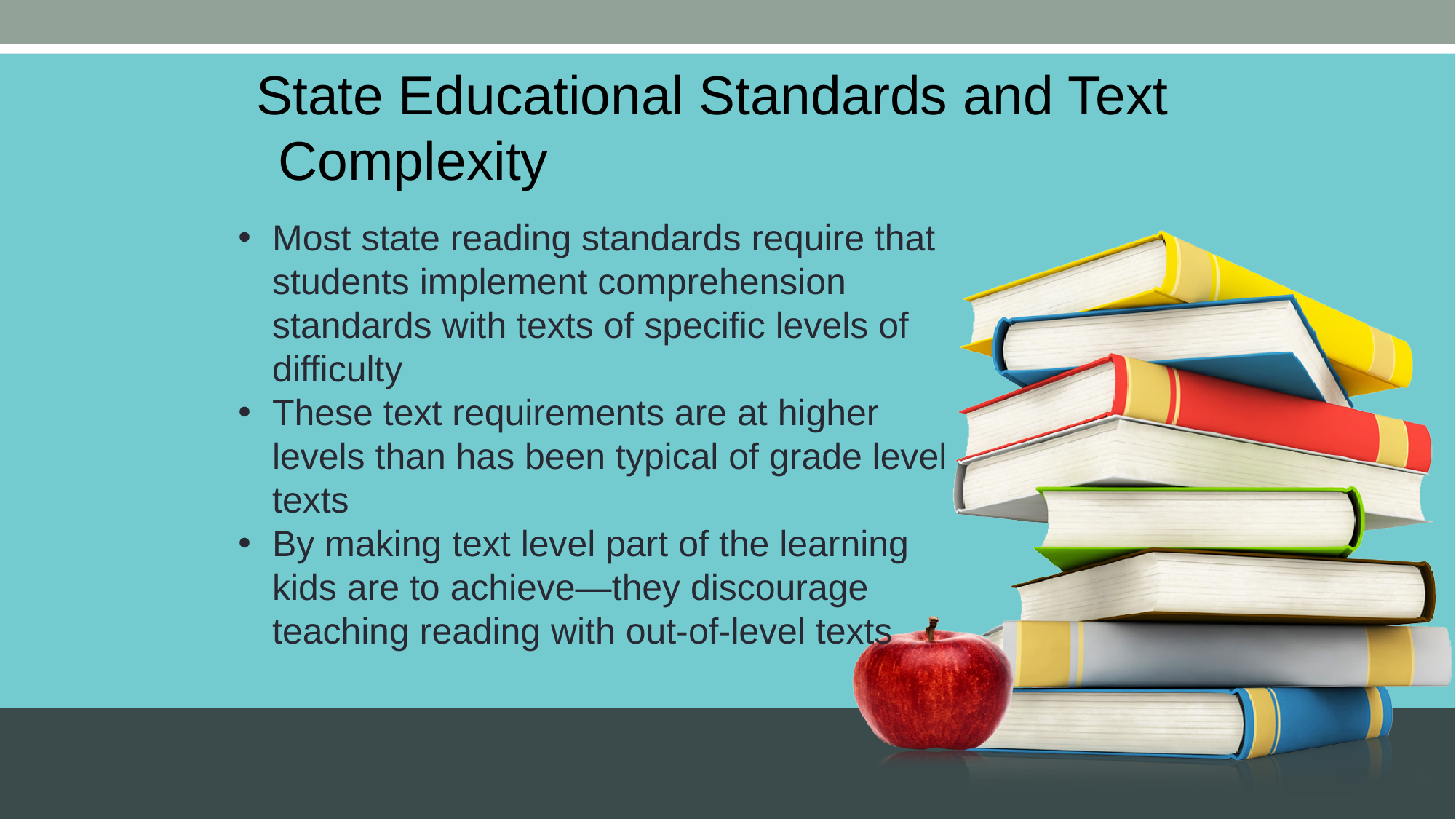

State Educational Standards and Text Complexity
Most state reading standards require that students implement comprehension standards with texts of specific levels of difficulty
These text requirements are at higher levels than has been typical of grade level texts
By making text level part of the learning kids are to achieve—they discourage teaching reading with out-of-level texts